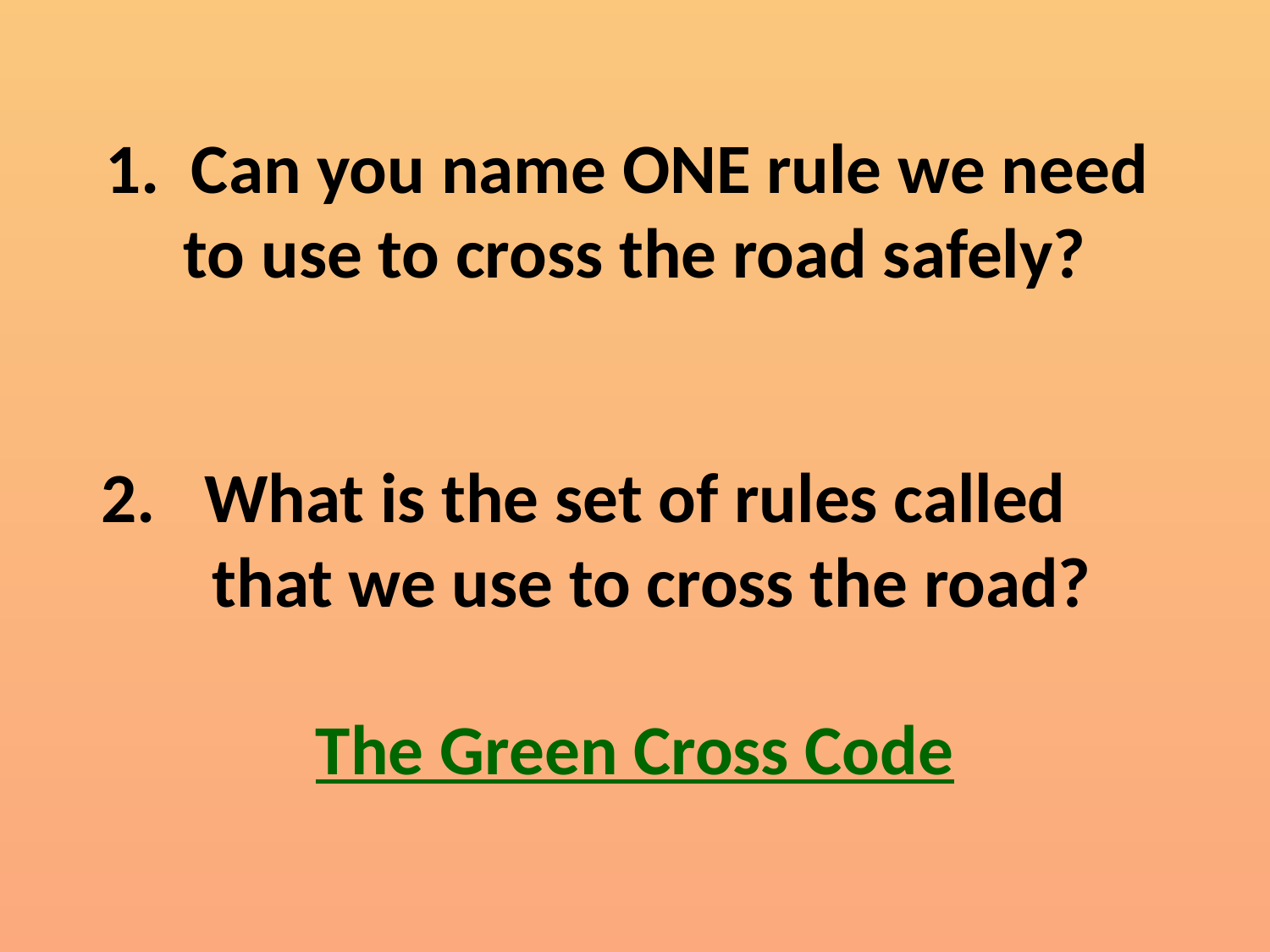

1.  Can you name ONE rule we need  to use to cross the road safely?
What is the set of rules called
       that we use to cross the road?
The Green Cross Code